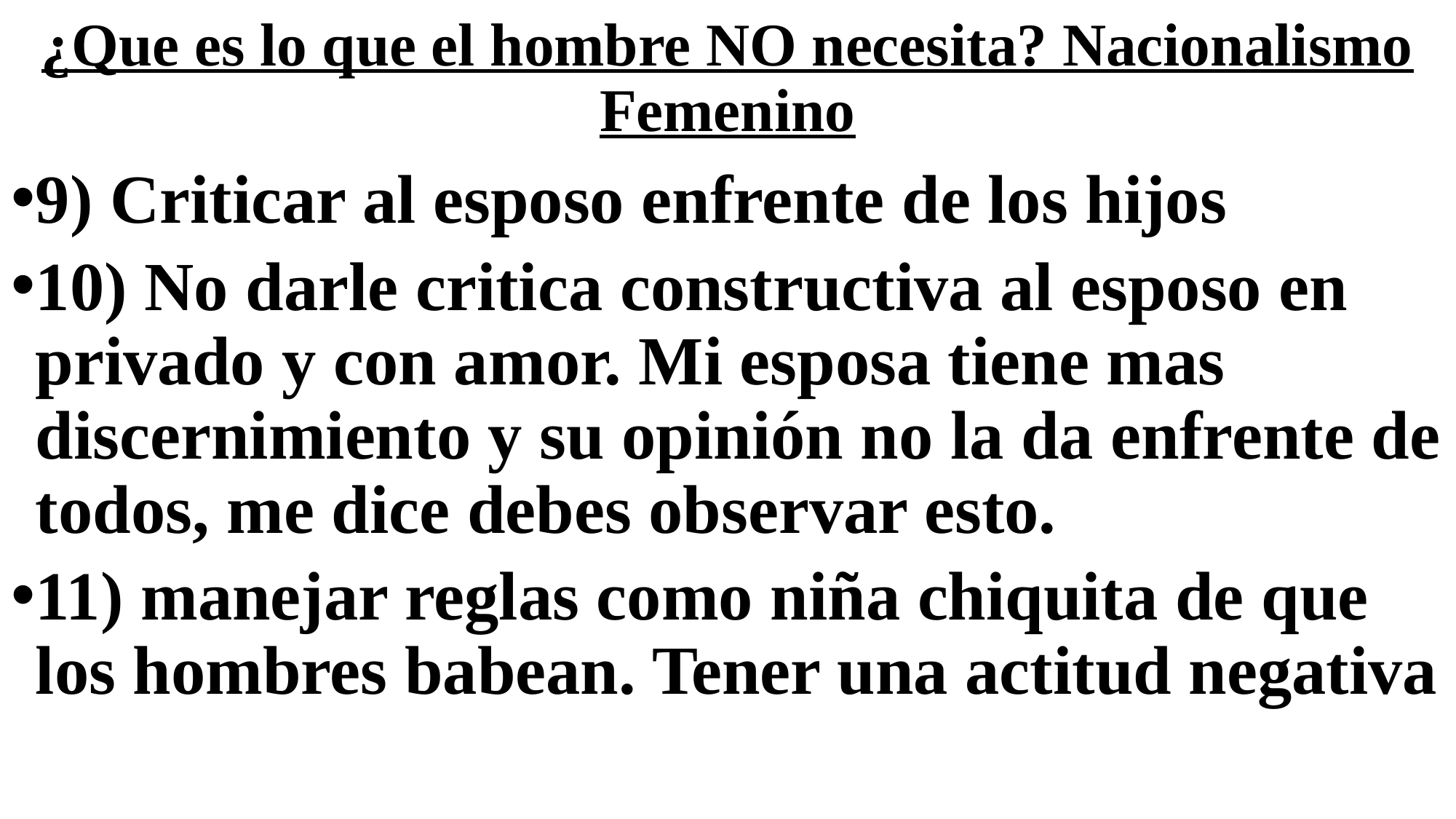

# ¿Que es lo que el hombre NO necesita? Nacionalismo Femenino
9) Criticar al esposo enfrente de los hijos
10) No darle critica constructiva al esposo en privado y con amor. Mi esposa tiene mas discernimiento y su opinión no la da enfrente de todos, me dice debes observar esto.
11) manejar reglas como niña chiquita de que los hombres babean. Tener una actitud negativa